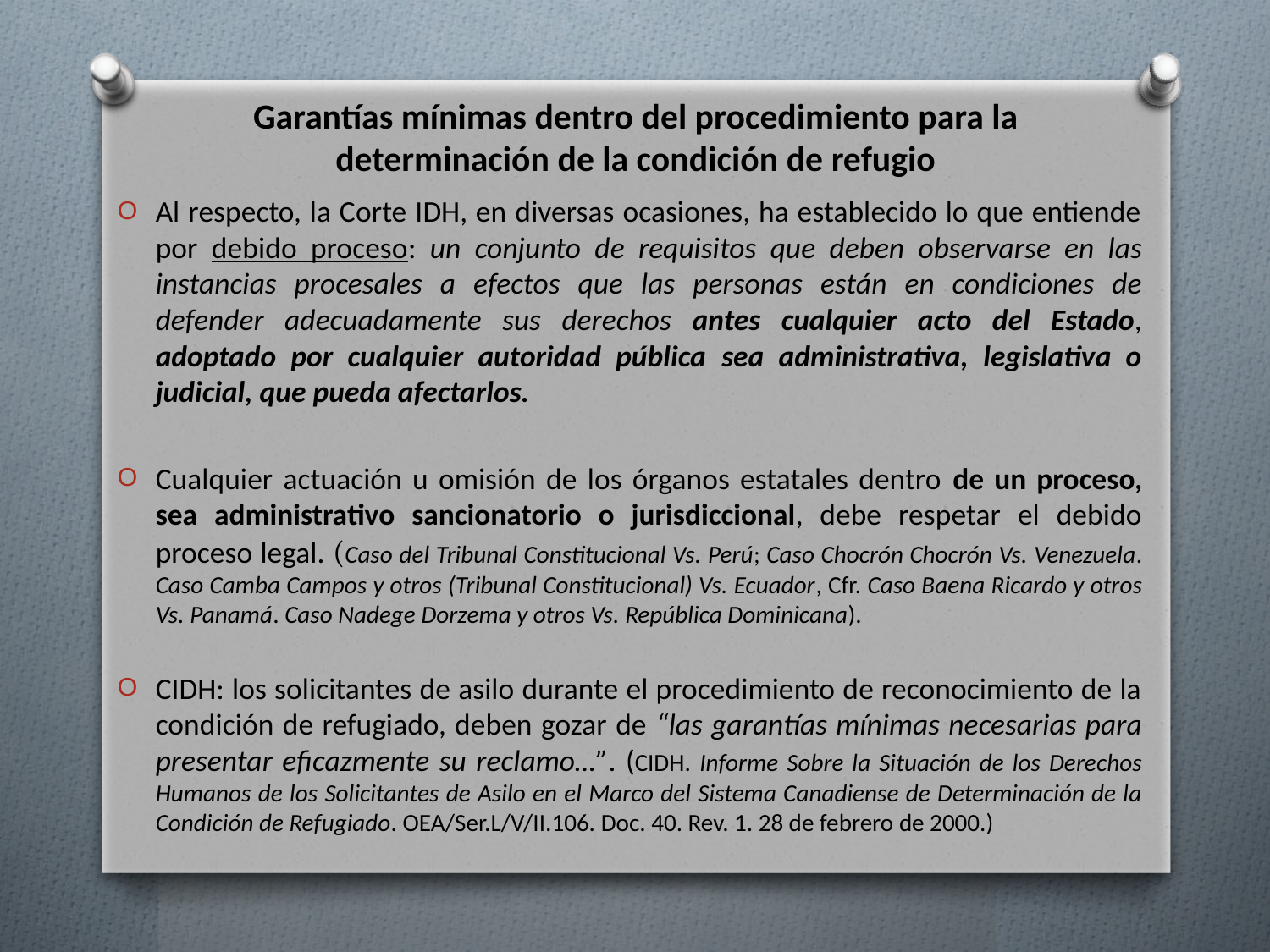

# Garantías mínimas dentro del procedimiento para la determinación de la condición de refugio
Al respecto, la Corte IDH, en diversas ocasiones, ha establecido lo que entiende por debido proceso: un conjunto de requisitos que deben observarse en las instancias procesales a efectos que las personas están en condiciones de defender adecuadamente sus derechos antes cualquier acto del Estado, adoptado por cualquier autoridad pública sea administrativa, legislativa o judicial, que pueda afectarlos.

Cualquier actuación u omisión de los órganos estatales dentro de un proceso, sea administrativo sancionatorio o jurisdiccional, debe respetar el debido proceso legal. (Caso del Tribunal Constitucional Vs. Perú; Caso Chocrón Chocrón Vs. Venezuela. Caso Camba Campos y otros (Tribunal Constitucional) Vs. Ecuador, Cfr. Caso Baena Ricardo y otros Vs. Panamá. Caso Nadege Dorzema y otros Vs. República Dominicana).

CIDH: los solicitantes de asilo durante el procedimiento de reconocimiento de la condición de refugiado, deben gozar de “las garantías mínimas necesarias para presentar eficazmente su reclamo…”. (CIDH. Informe Sobre la Situación de los Derechos Humanos de los Solicitantes de Asilo en el Marco del Sistema Canadiense de Determinación de la Condición de Refugiado. OEA/Ser.L/V/II.106. Doc. 40. Rev. 1. 28 de febrero de 2000.)